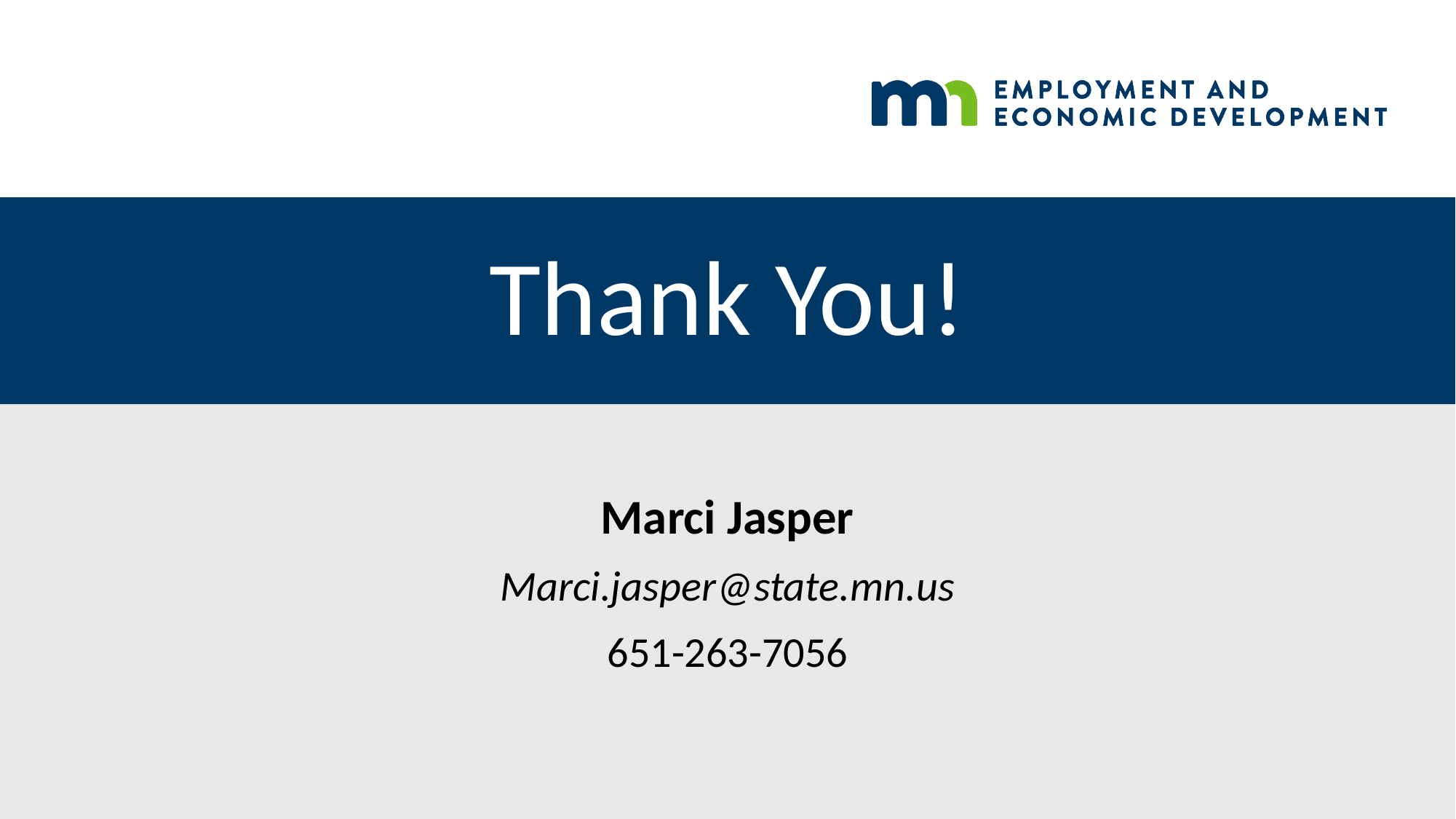

# Thank You!
Marci Jasper
Marci.jasper@state.mn.us
651-263-7056